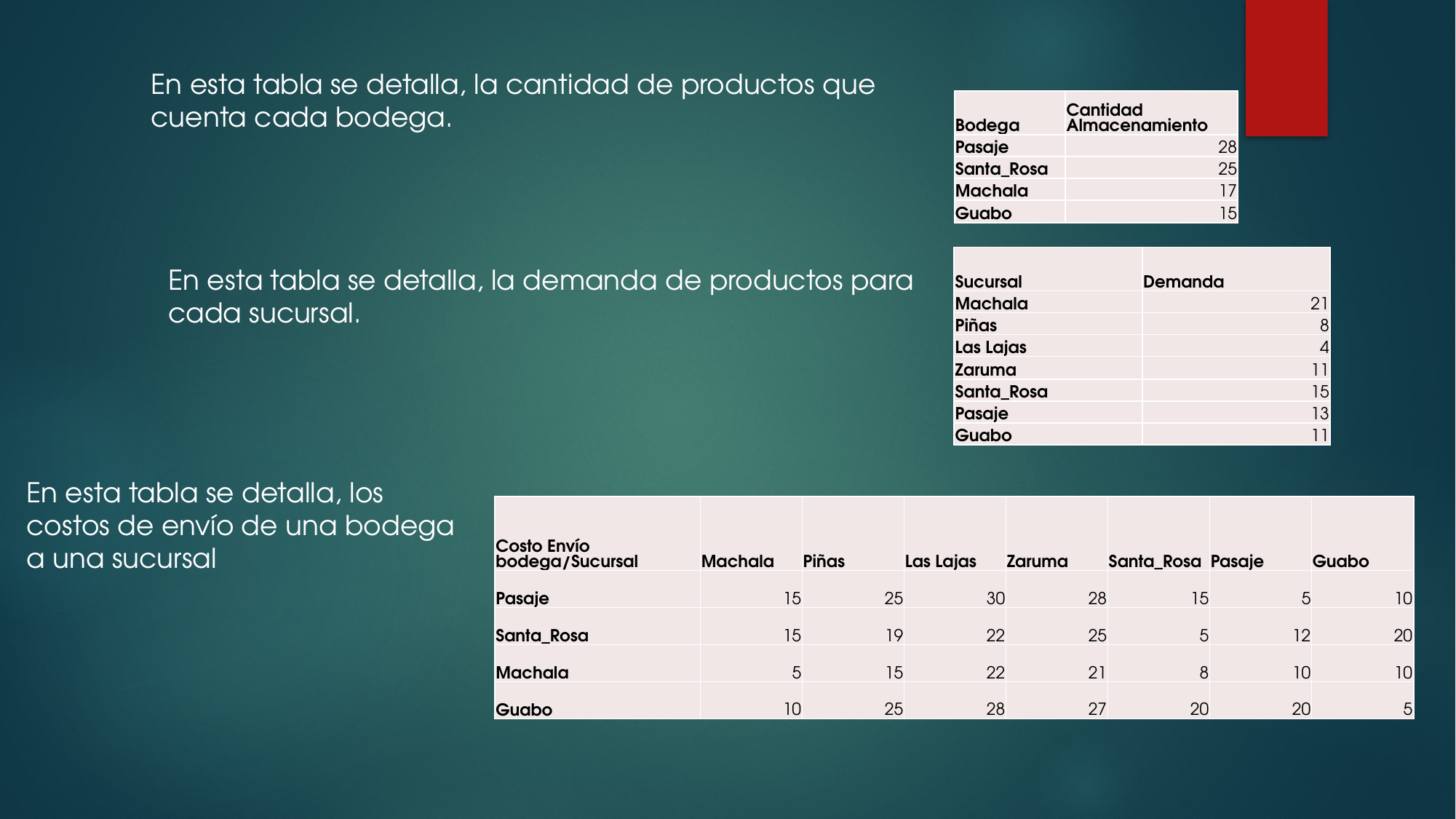

En esta tabla se detalla, la cantidad de productos que cuenta cada bodega.
| Bodega | Cantidad Almacenamiento |
| --- | --- |
| Pasaje | 28 |
| Santa\_Rosa | 25 |
| Machala | 17 |
| Guabo | 15 |
| Sucursal | Demanda |
| --- | --- |
| Machala | 21 |
| Piñas | 8 |
| Las Lajas | 4 |
| Zaruma | 11 |
| Santa\_Rosa | 15 |
| Pasaje | 13 |
| Guabo | 11 |
En esta tabla se detalla, la demanda de productos para cada sucursal.
En esta tabla se detalla, los costos de envío de una bodega a una sucursal
| Costo Envío bodega/Sucursal | Machala | Piñas | Las Lajas | Zaruma | Santa\_Rosa | Pasaje | Guabo |
| --- | --- | --- | --- | --- | --- | --- | --- |
| Pasaje | 15 | 25 | 30 | 28 | 15 | 5 | 10 |
| Santa\_Rosa | 15 | 19 | 22 | 25 | 5 | 12 | 20 |
| Machala | 5 | 15 | 22 | 21 | 8 | 10 | 10 |
| Guabo | 10 | 25 | 28 | 27 | 20 | 20 | 5 |